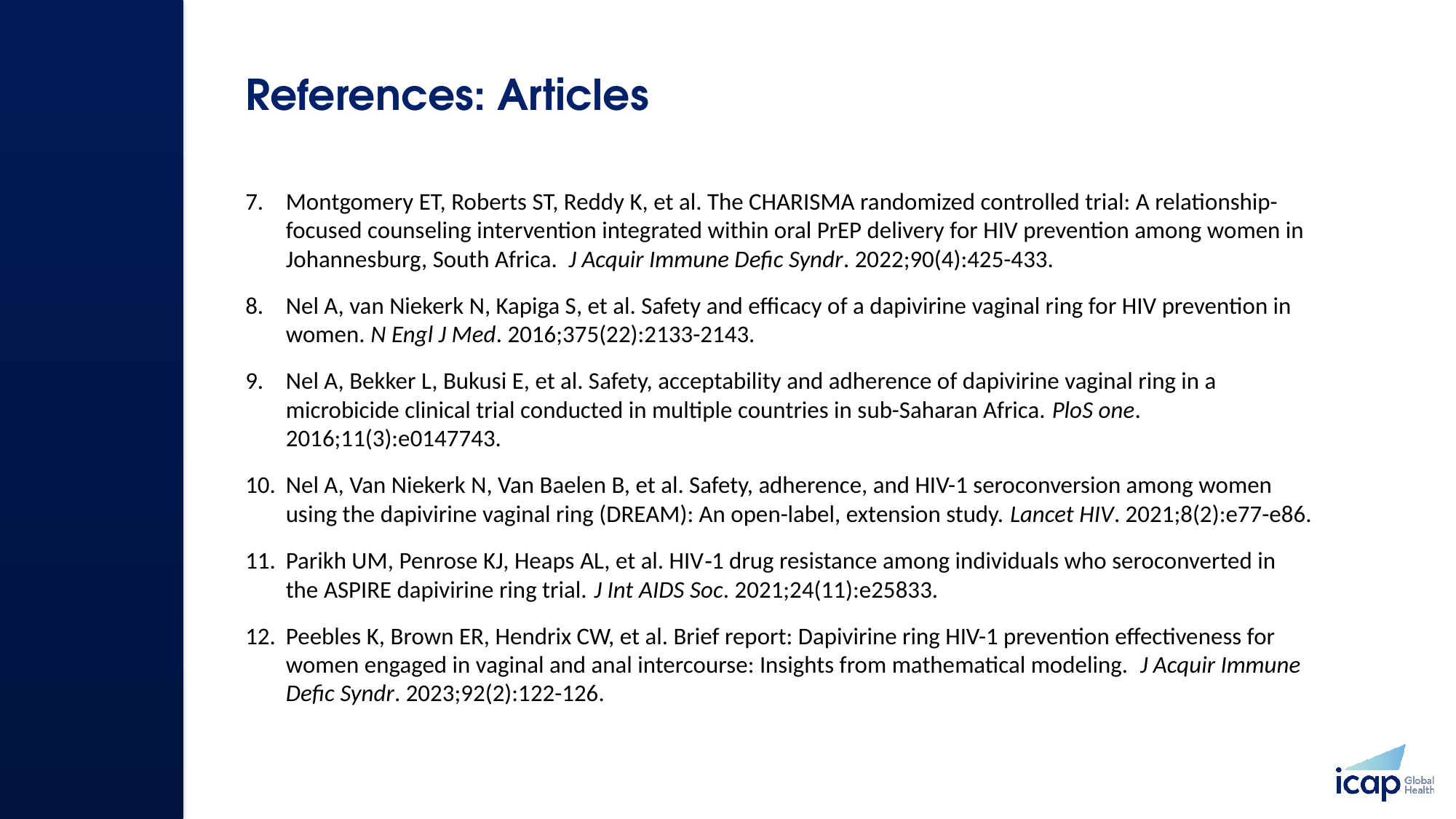

# References: Articles
Montgomery ET, Roberts ST, Reddy K, et al. The CHARISMA randomized controlled trial: A relationship-focused counseling intervention integrated within oral PrEP delivery for HIV prevention among women in Johannesburg, South Africa.  J Acquir Immune Defic Syndr. 2022;90(4):425-433.
Nel A, van Niekerk N, Kapiga S, et al. Safety and efficacy of a dapivirine vaginal ring for HIV prevention in women. N Engl J Med. 2016;375(22):2133-2143.
Nel A, Bekker L, Bukusi E, et al. Safety, acceptability and adherence of dapivirine vaginal ring in a microbicide clinical trial conducted in multiple countries in sub-Saharan Africa. PloS one. 2016;11(3):e0147743.
Nel A, Van Niekerk N, Van Baelen B, et al. Safety, adherence, and HIV-1 seroconversion among women using the dapivirine vaginal ring (DREAM): An open-label, extension study. Lancet HIV. 2021;8(2):e77-e86.
Parikh UM, Penrose KJ, Heaps AL, et al. HIV‐1 drug resistance among individuals who seroconverted in the ASPIRE dapivirine ring trial. J Int AIDS Soc. 2021;24(11):e25833.
Peebles K, Brown ER, Hendrix CW, et al. Brief report: Dapivirine ring HIV-1 prevention effectiveness for women engaged in vaginal and anal intercourse: Insights from mathematical modeling.  J Acquir Immune Defic Syndr. 2023;92(2):122-126.